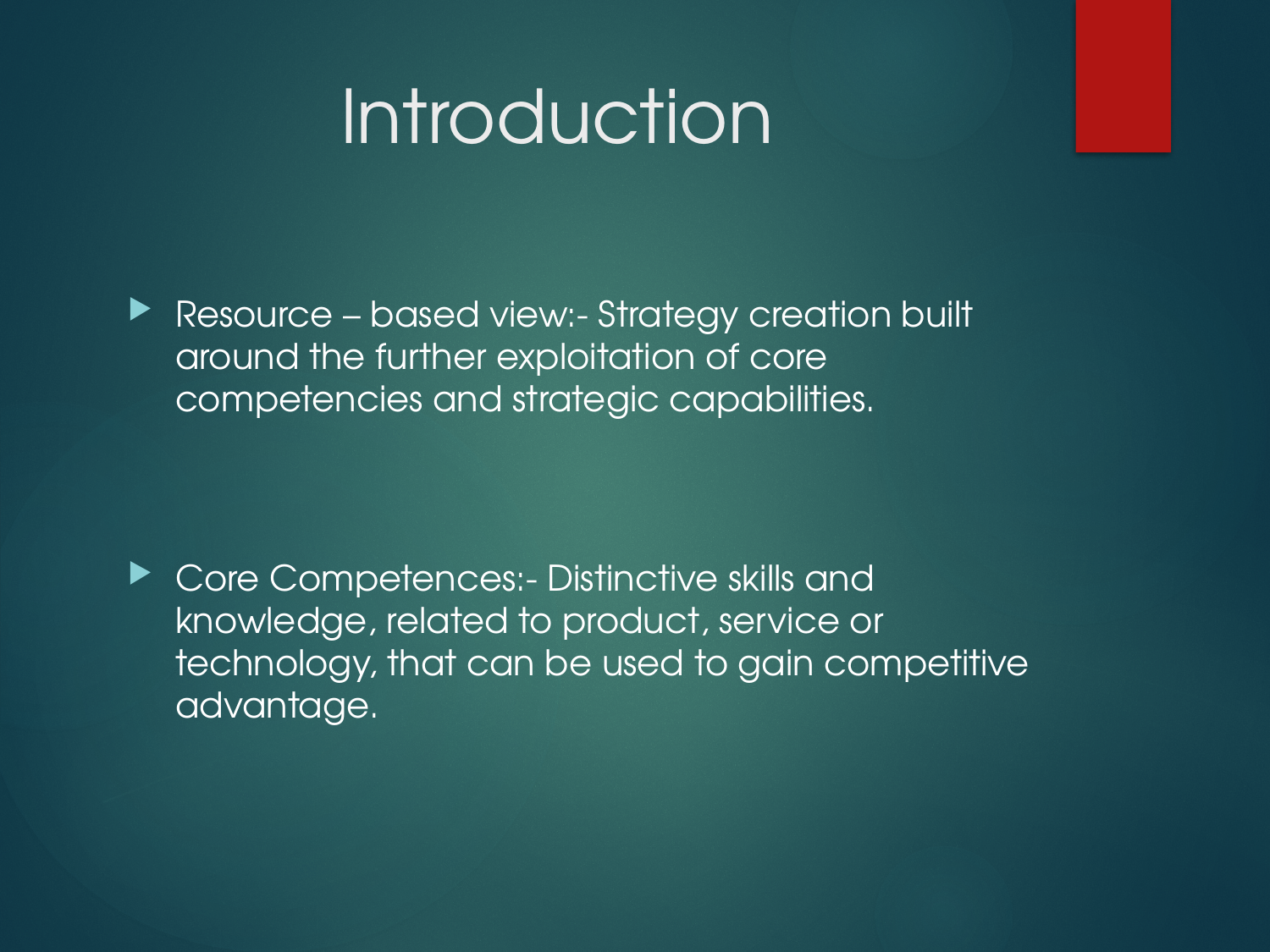

# Introduction
Resource – based view:- Strategy creation built around the further exploitation of core competencies and strategic capabilities.

Core Competences:- Distinctive skills and knowledge, related to product, service or technology, that can be used to gain competitive advantage.